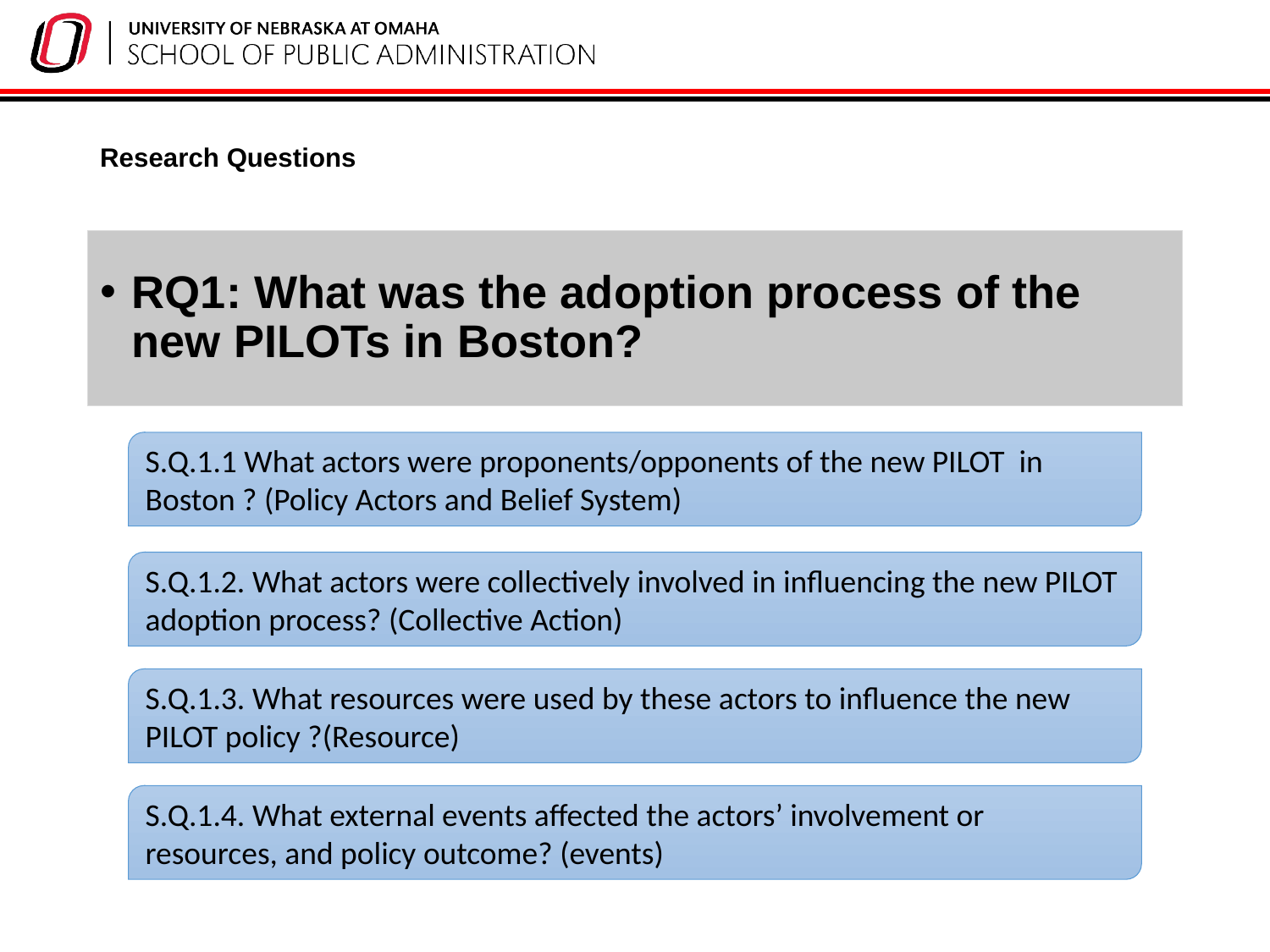

# Research Questions
RQ1: What was the adoption process of the new PILOTs in Boston?
S.Q.1.1 What actors were proponents/opponents of the new PILOT  in Boston ? (Policy Actors and Belief System)
S.Q.1.2. What actors were collectively involved in influencing the new PILOT adoption process? (Collective Action)
S.Q.1.3. What resources were used by these actors to influence the new PILOT policy ?(Resource)
S.Q.1.4. What external events affected the actors’ involvement or resources, and policy outcome? (events)